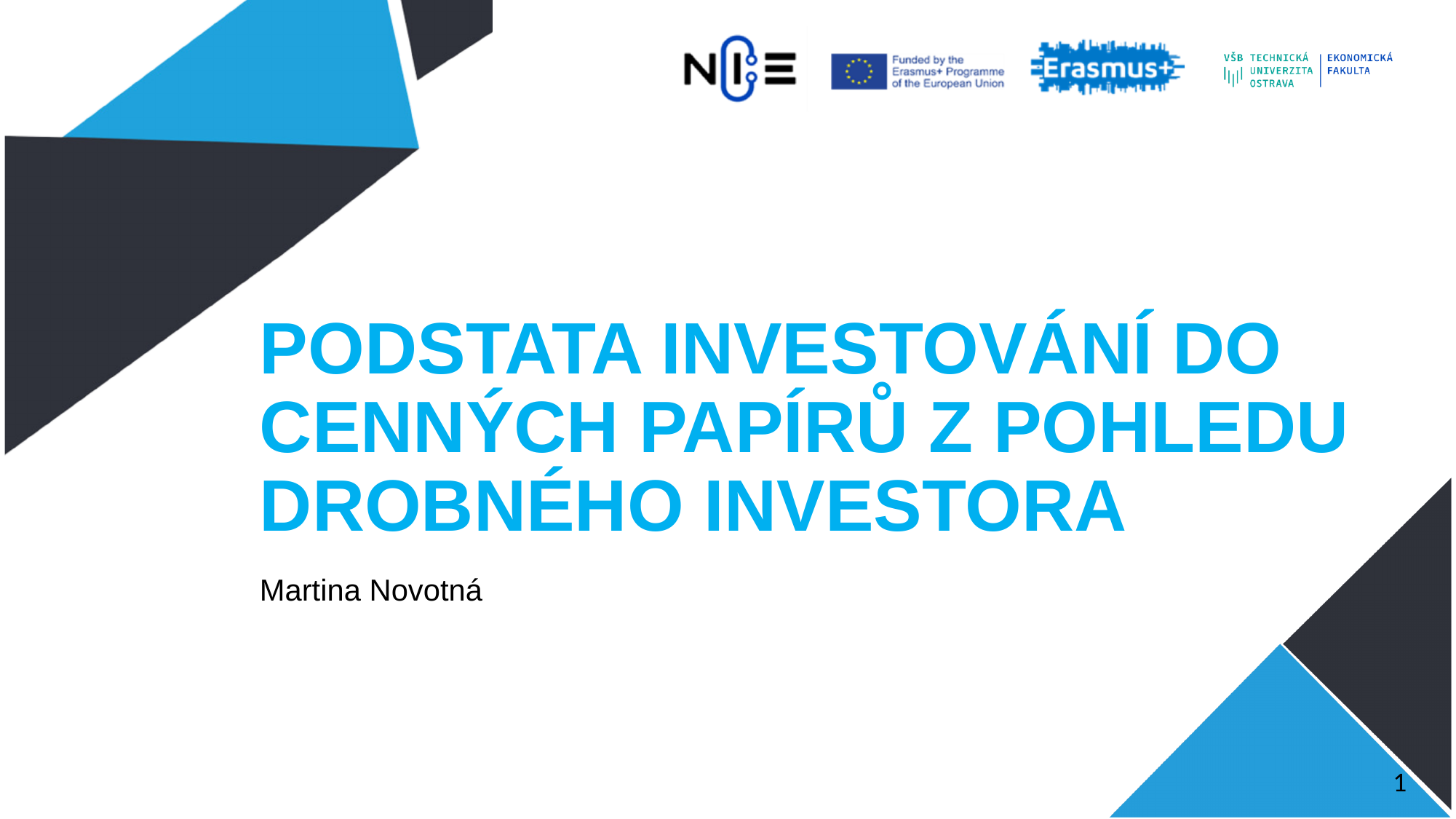

# PODSTATA INVESTOVÁNÍ DO CENNÝCH PAPÍRŮ Z POHLEDU DROBNÉHO INVESTORA
Martina Novotná
1